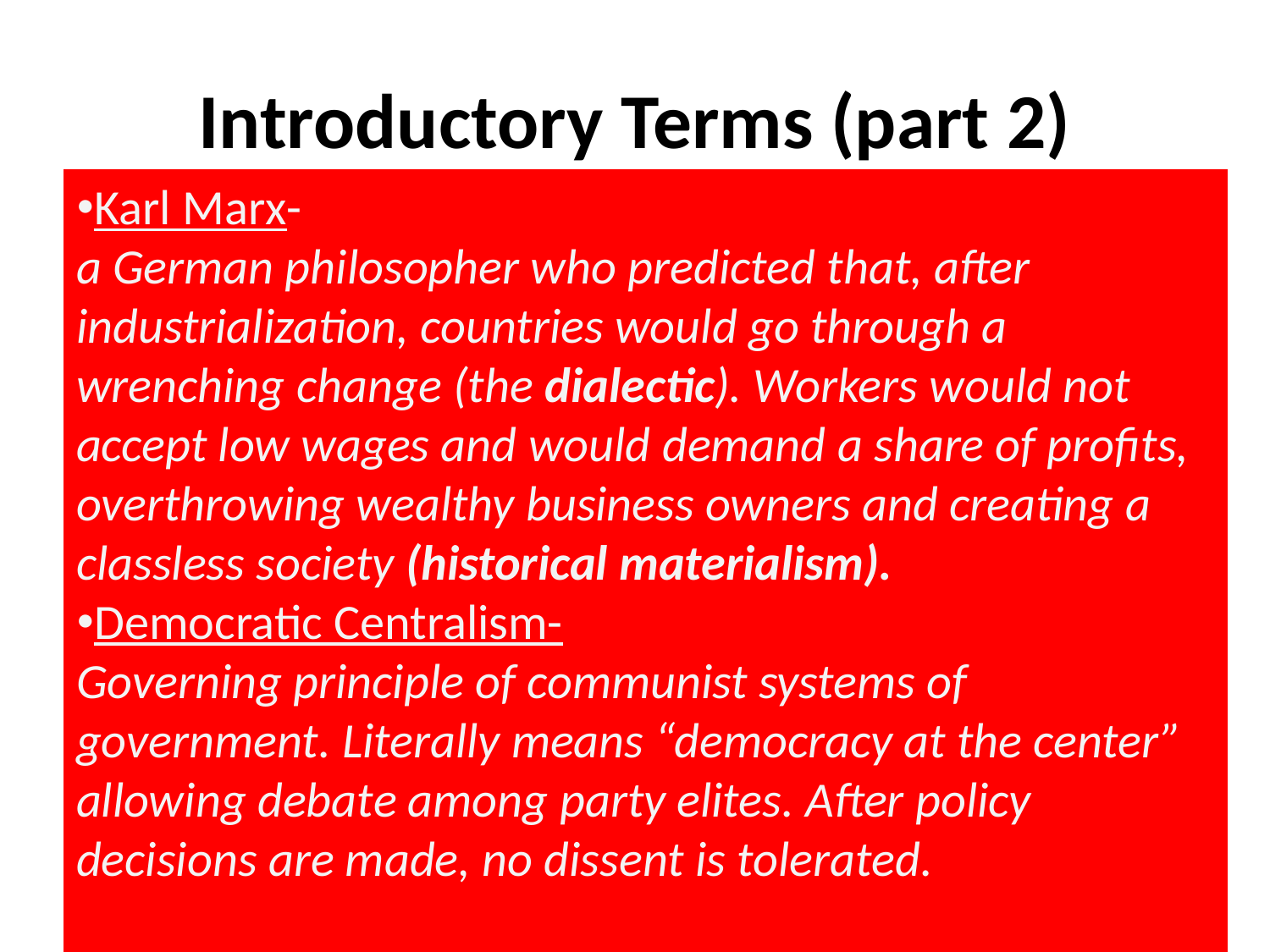

# Introductory Terms (part 2)
Karl Marx-
a German philosopher who predicted that, after industrialization, countries would go through a wrenching change (the dialectic). Workers would not accept low wages and would demand a share of profits, overthrowing wealthy business owners and creating a classless society (historical materialism).
Democratic Centralism-
Governing principle of communist systems of government. Literally means “democracy at the center” allowing debate among party elites. After policy decisions are made, no dissent is tolerated.